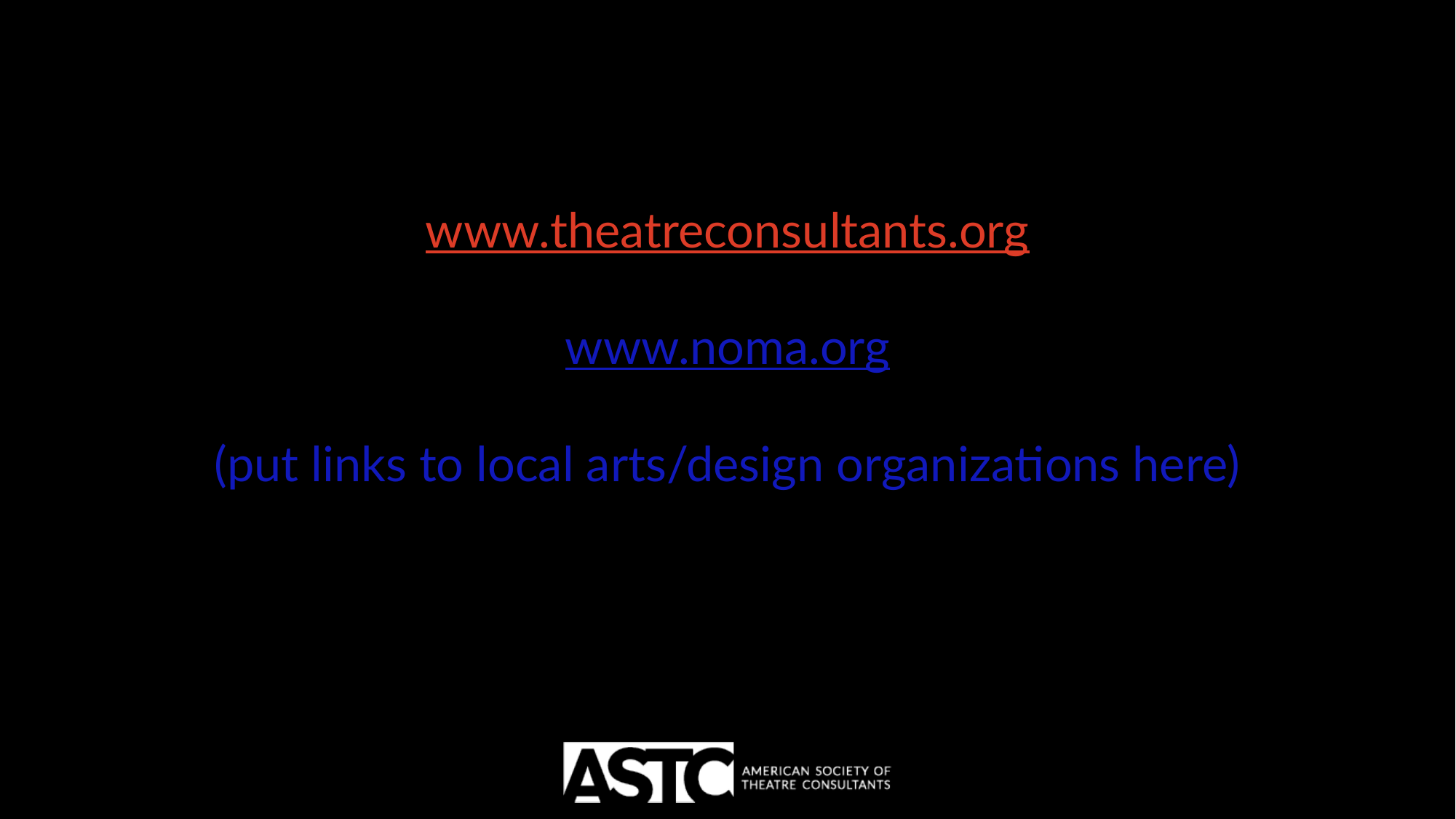

www.theatreconsultants.org

www.noma.org

(put links to local arts/design organizations here)